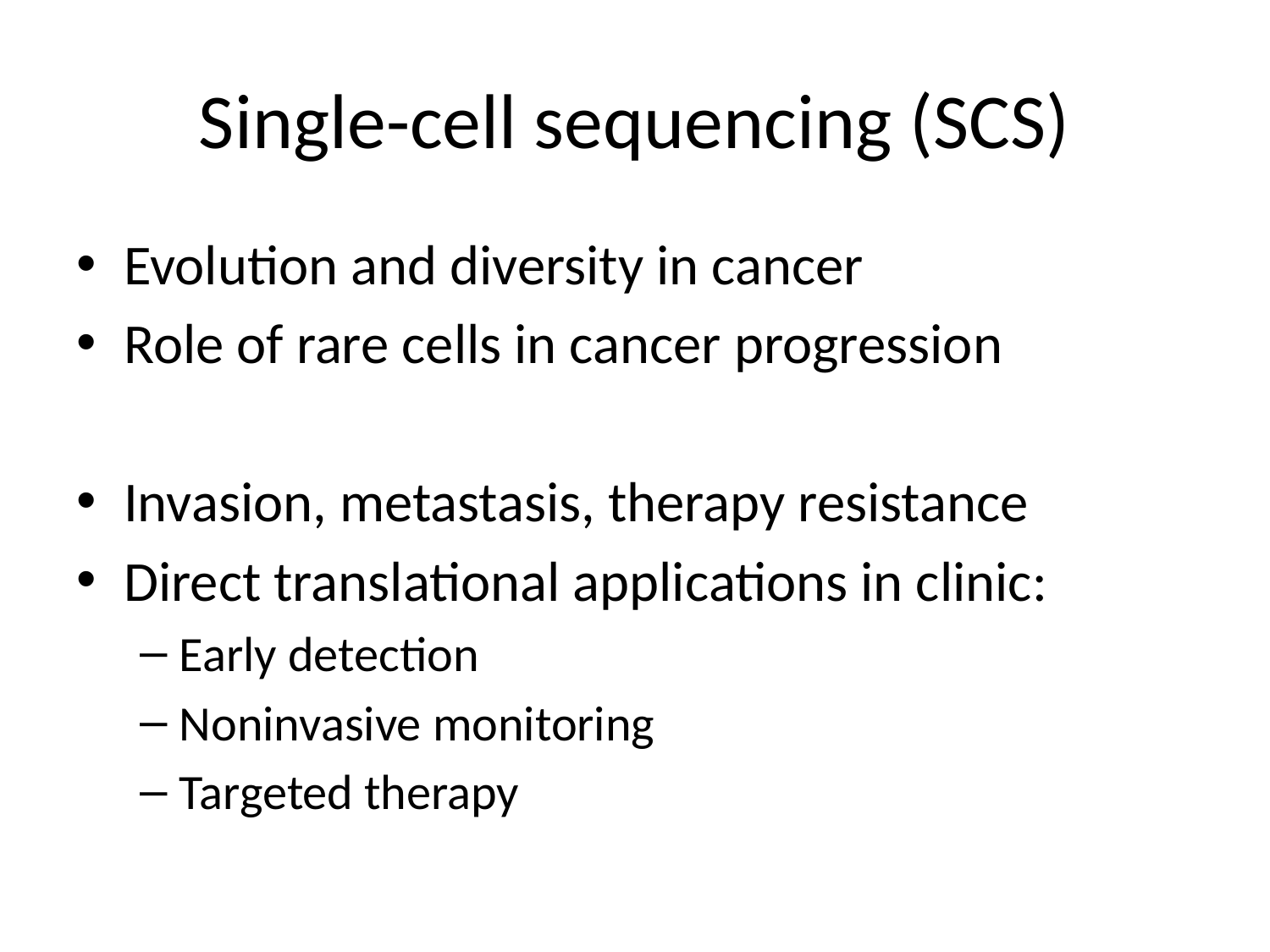

# Single-cell sequencing (SCS)
Evolution and diversity in cancer
Role of rare cells in cancer progression

Invasion, metastasis, therapy resistance
Direct translational applications in clinic:
Early detection
Noninvasive monitoring
Targeted therapy